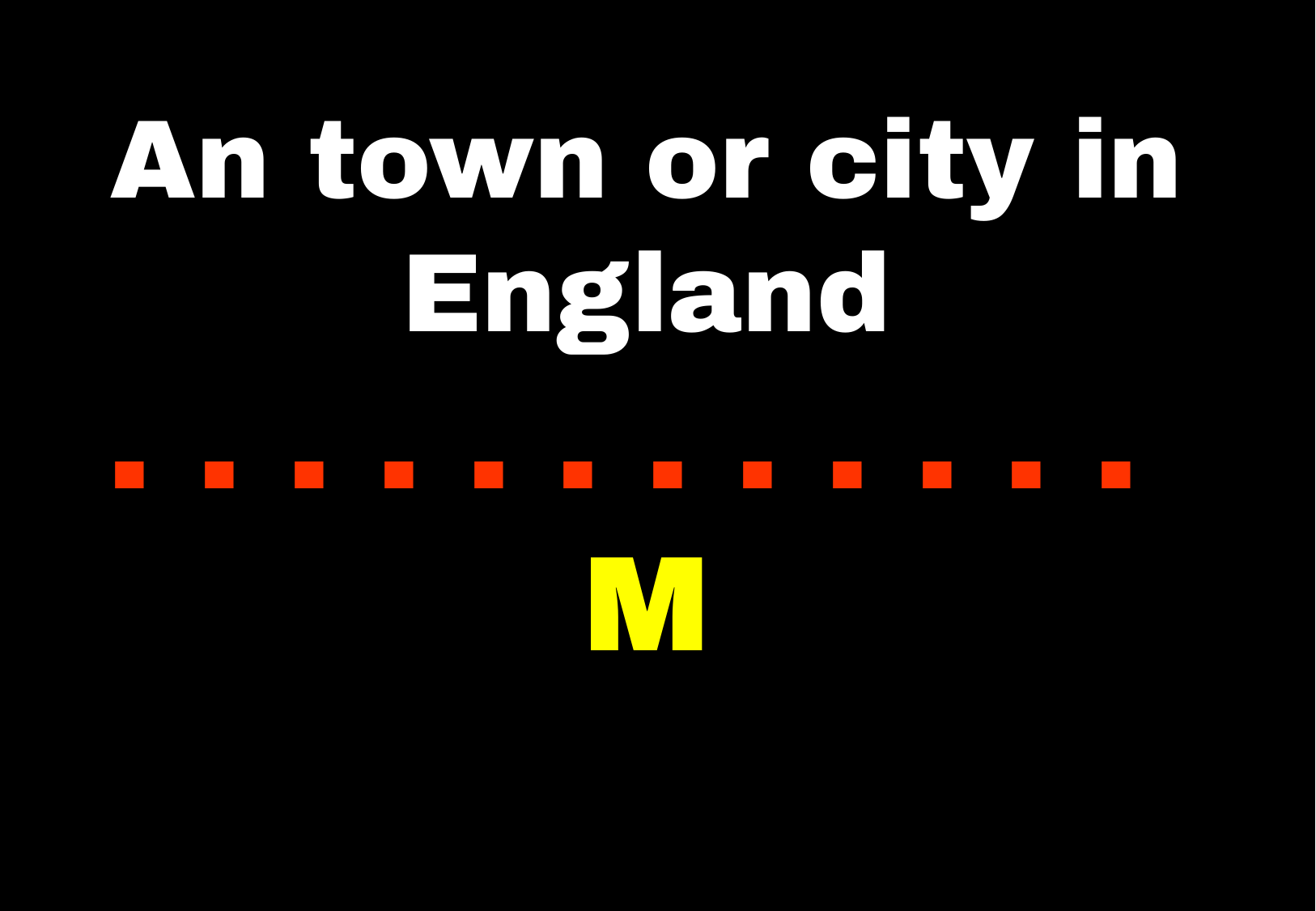

An town or city in England
. . . . . . . . . . . .
M